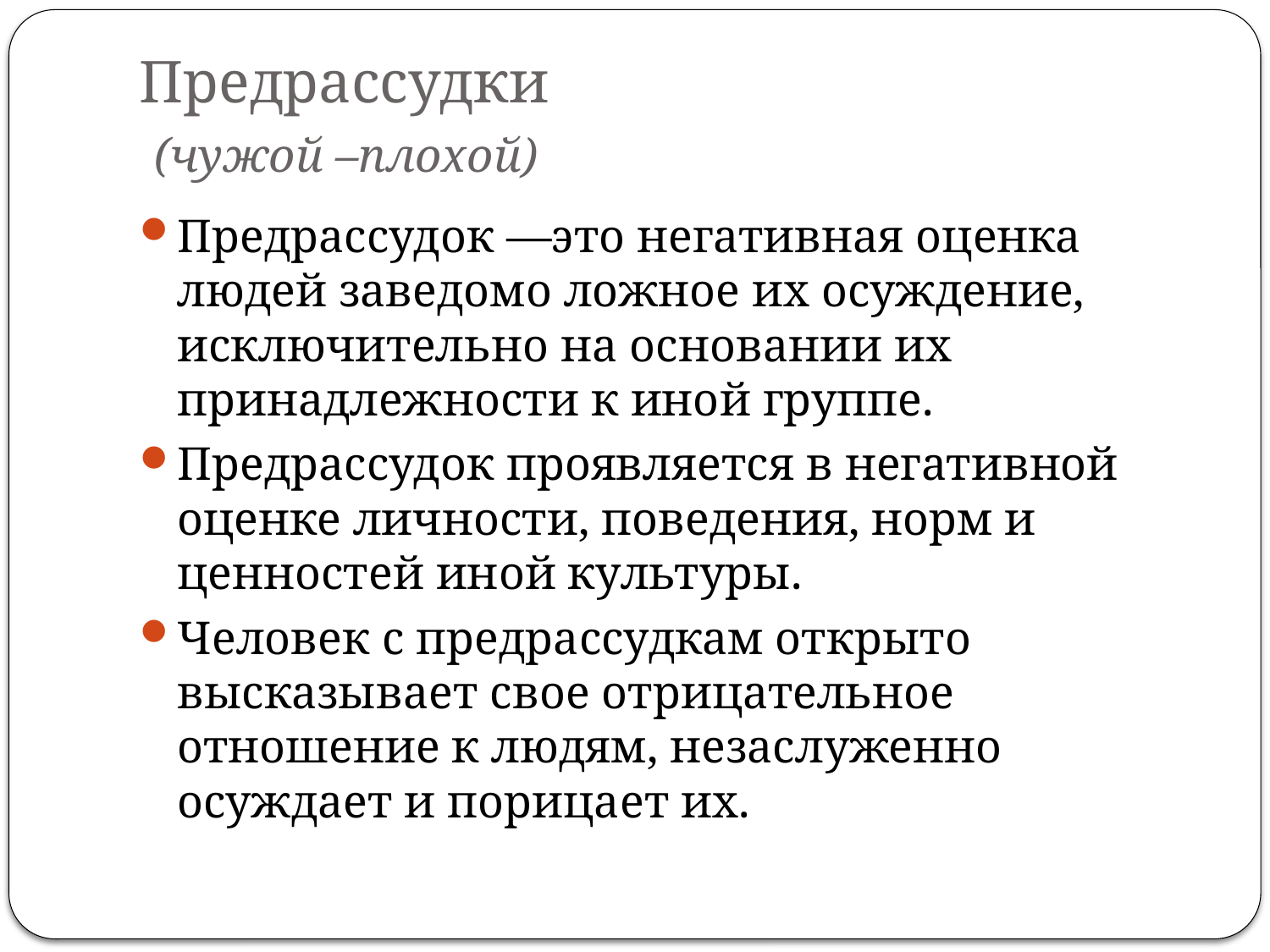

# Предрассудки (чужой –плохой)
Предрассудок —это негативная оценка людей заведомо ложное их осуждение, исключительно на основании их принадлежности к иной группе.
Предрассудок проявляется в негативной оценке личности, поведения, норм и ценностей иной культуры.
Человек с предрассудкам открыто высказывает свое отрицательное отношение к людям, незаслуженно осуждает и порицает их.